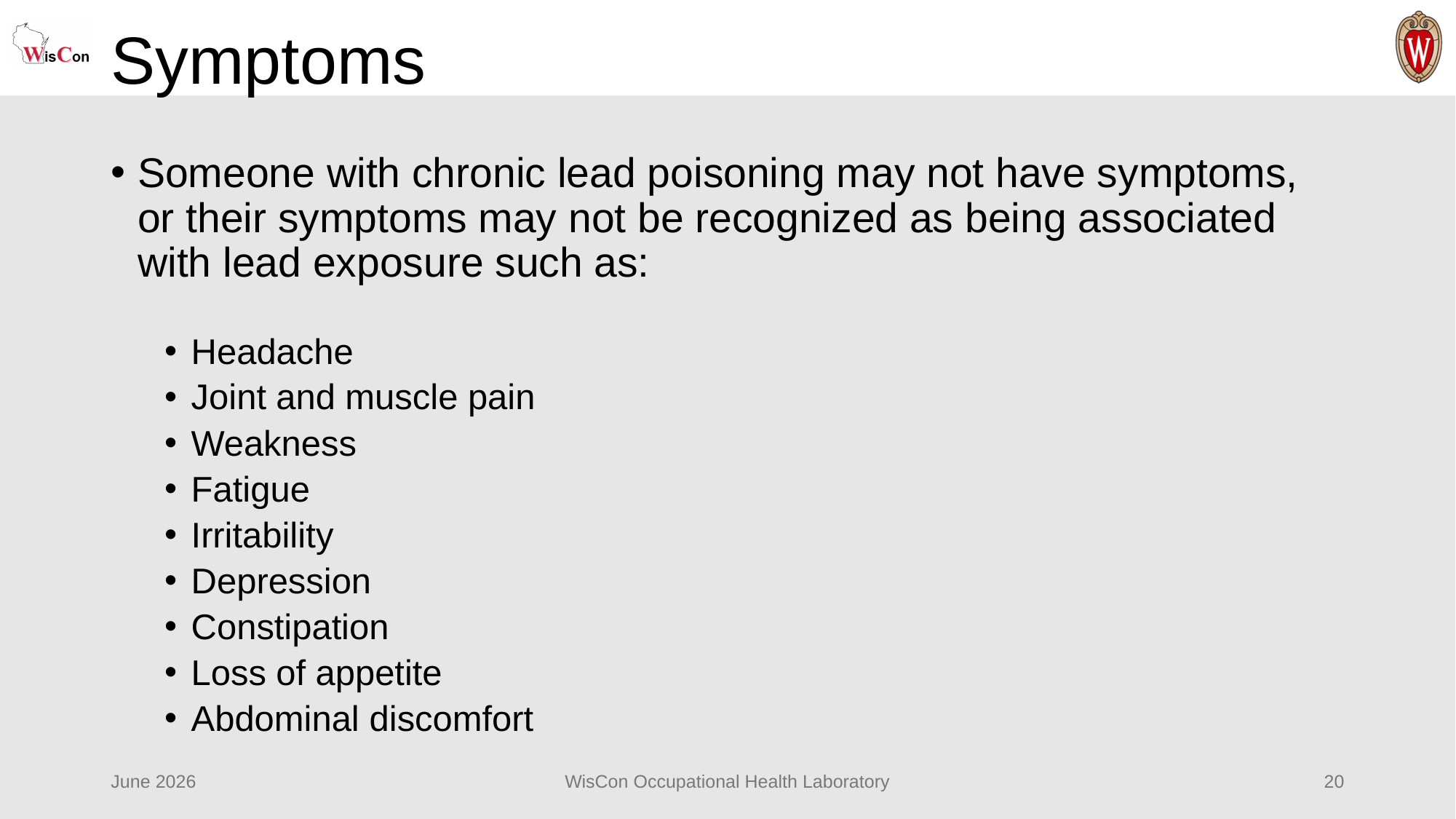

# Symptoms
Someone with chronic lead poisoning may not have symptoms, or their symptoms may not be recognized as being associated with lead exposure such as:

Headache
Joint and muscle pain
Weakness
Fatigue
Irritability
Depression
Constipation
Loss of appetite
Abdominal discomfort

June 2026
WisCon Occupational Health Laboratory
20